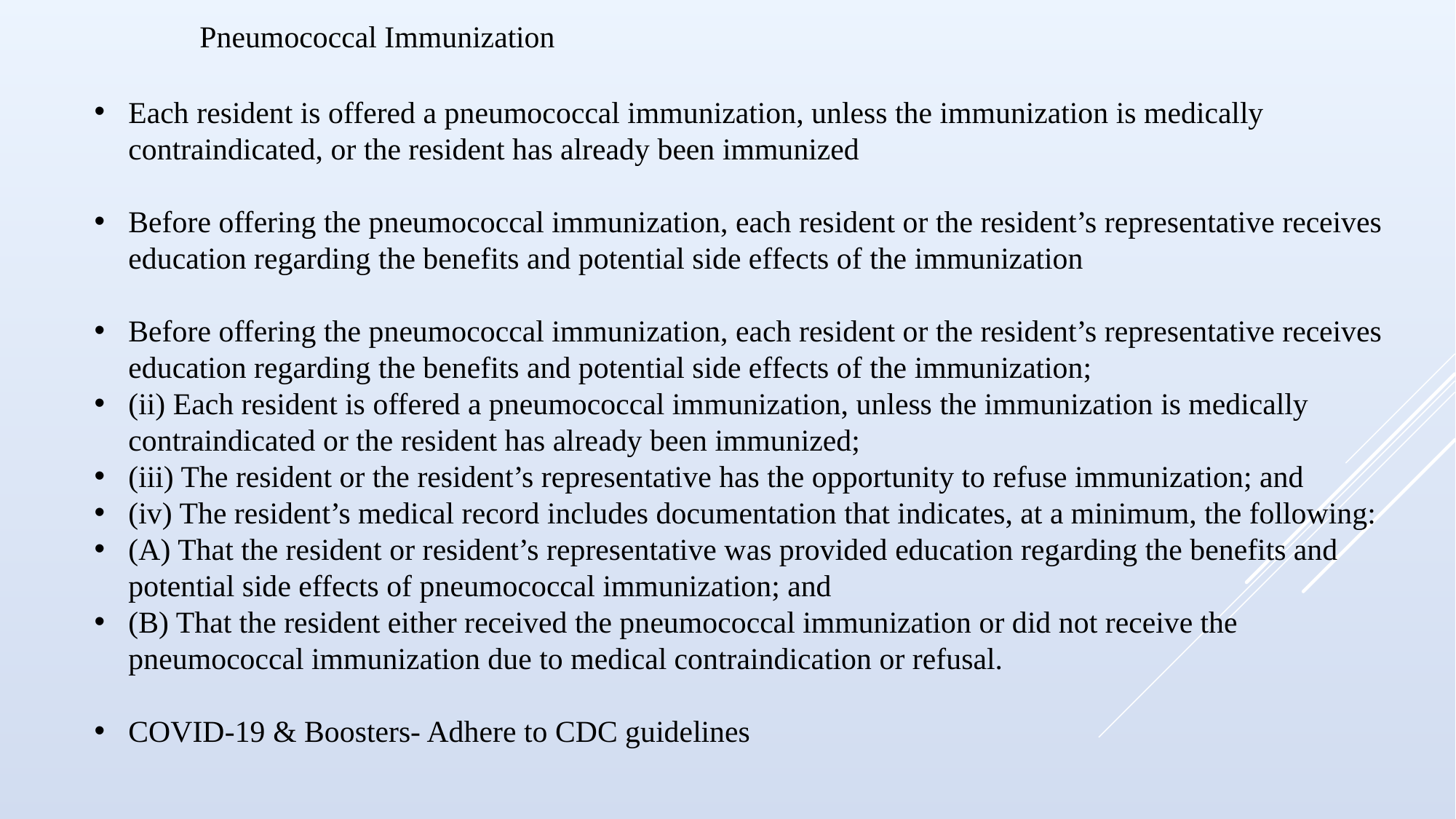

Pneumococcal Immunization

Each resident is offered a pneumococcal immunization, unless the immunization is medically contraindicated, or the resident has already been immunized

Before offering the pneumococcal immunization, each resident or the resident’s representative receives education regarding the benefits and potential side effects of the immunization

Before offering the pneumococcal immunization, each resident or the resident’s representative receives education regarding the benefits and potential side effects of the immunization;
(ii) Each resident is offered a pneumococcal immunization, unless the immunization is medically contraindicated or the resident has already been immunized;
(iii) The resident or the resident’s representative has the opportunity to refuse immunization; and
(iv) The resident’s medical record includes documentation that indicates, at a minimum, the following:
(A) That the resident or resident’s representative was provided education regarding the benefits and potential side effects of pneumococcal immunization; and
(B) That the resident either received the pneumococcal immunization or did not receive the pneumococcal immunization due to medical contraindication or refusal.

COVID-19 & Boosters- Adhere to CDC guidelines